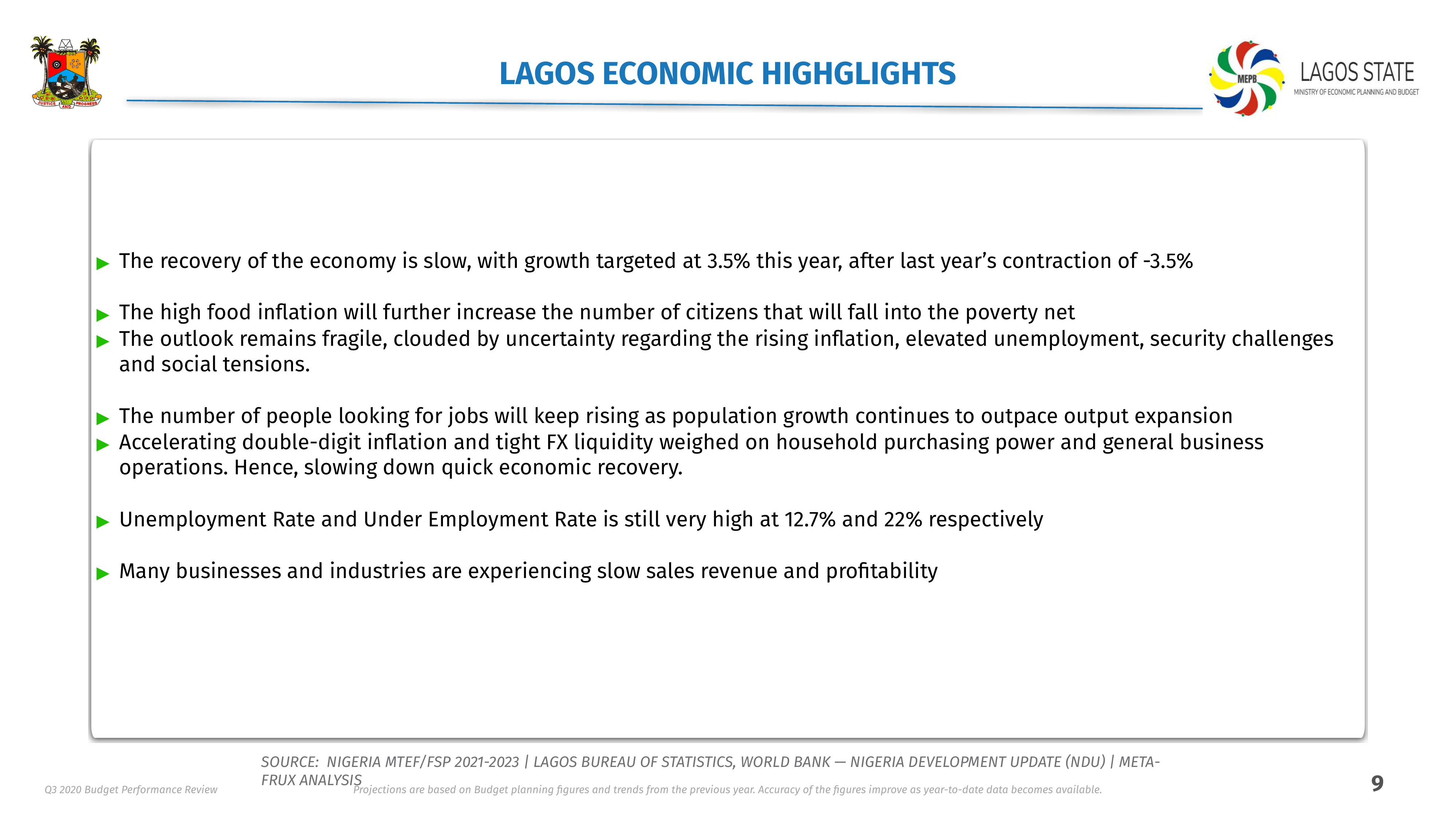

LAGOS ECONOMIC HIGHGLIGHTS
The recovery of the economy is slow, with growth targeted at 3.5% this year, after last year’s contraction of -3.5%
The high food inflation will further increase the number of citizens that will fall into the poverty net
The outlook remains fragile, clouded by uncertainty regarding the rising inflation, elevated unemployment, security challenges and social tensions.
The number of people looking for jobs will keep rising as population growth continues to outpace output expansion
Accelerating double-digit inflation and tight FX liquidity weighed on household purchasing power and general business operations. Hence, slowing down quick economic recovery.
Unemployment Rate and Under Employment Rate is still very high at 12.7% and 22% respectively
Many businesses and industries are experiencing slow sales revenue and profitability

Source:  Nigeria MTEF/FSP 2021-2023 | Lagos Bureau of Statistics, World Bank — Nigeria Development Update (NDU) | Meta-Frux Analysis